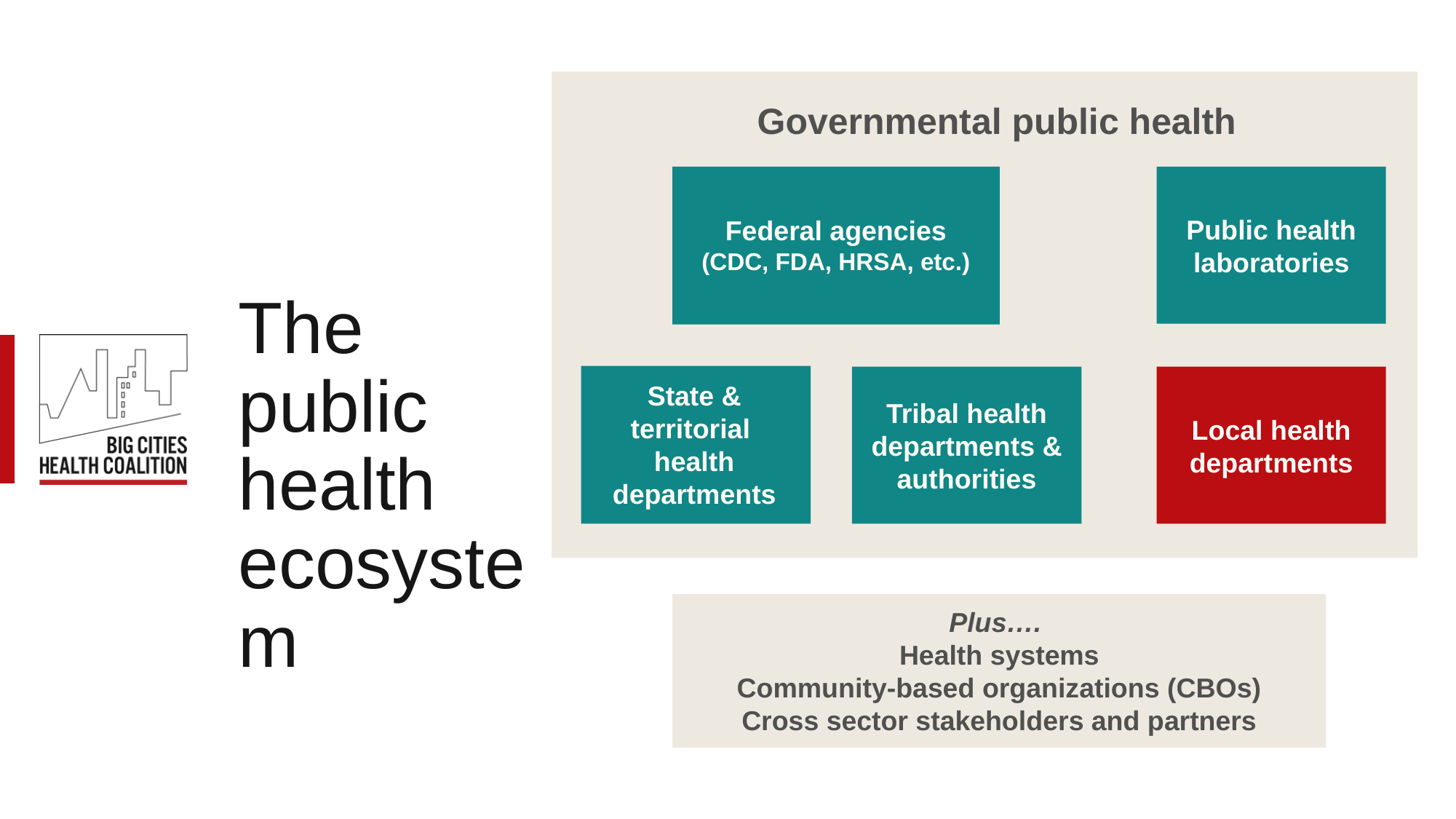

Governmental public health

Federal agencies
(CDC, FDA, HRSA, etc.)
Public health laboratories
The public health ecosystem

State & territorial
health departments
Tribal health departments & authorities
Local health departments
Plus….
Health systems
Community-based organizations (CBOs)
Cross sector stakeholders and partners